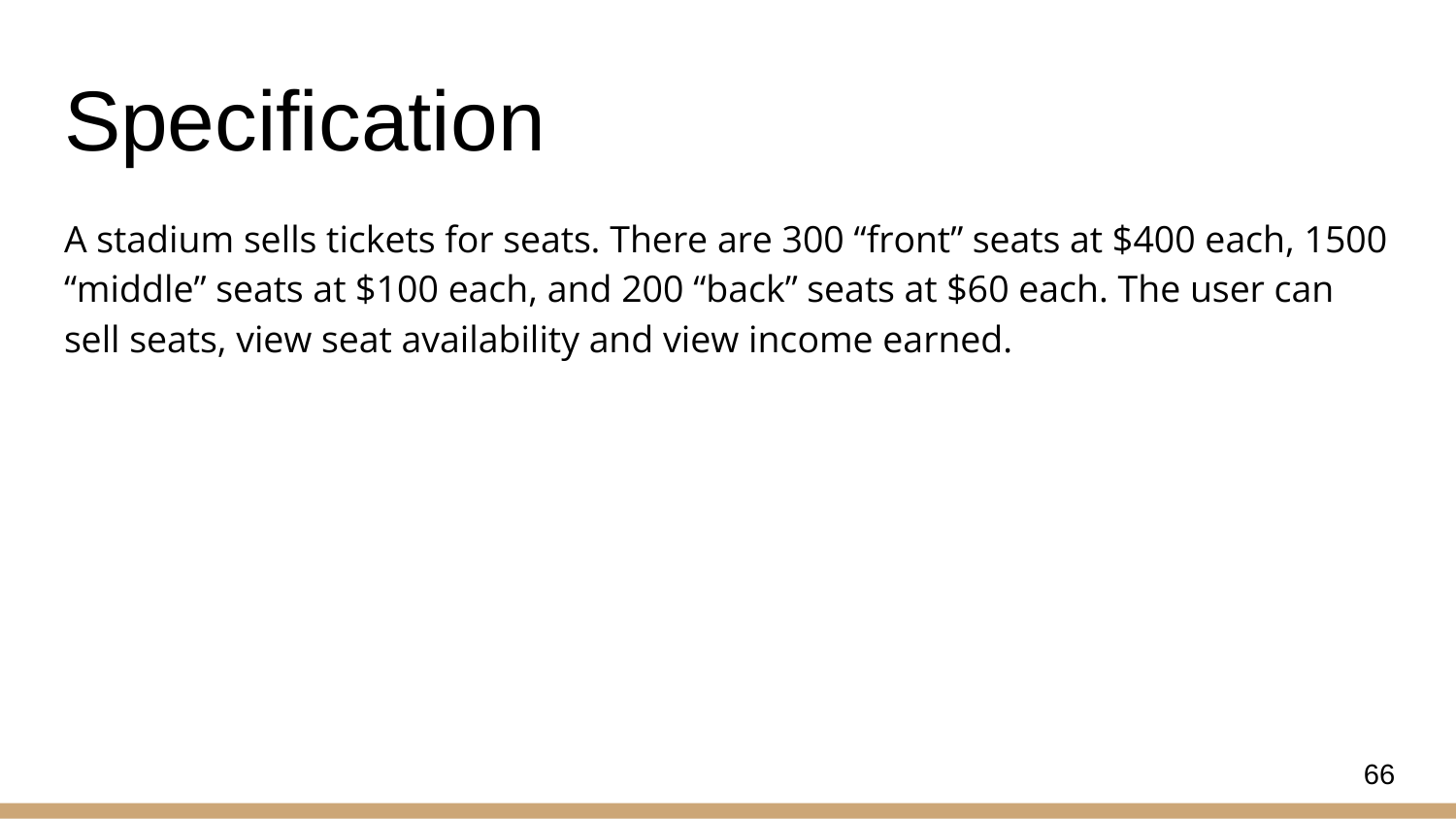

# Specification
A stadium sells tickets for seats. There are 300 “front” seats at $400 each, 1500 “middle” seats at $100 each, and 200 “back” seats at $60 each. The user can sell seats, view seat availability and view income earned.
66